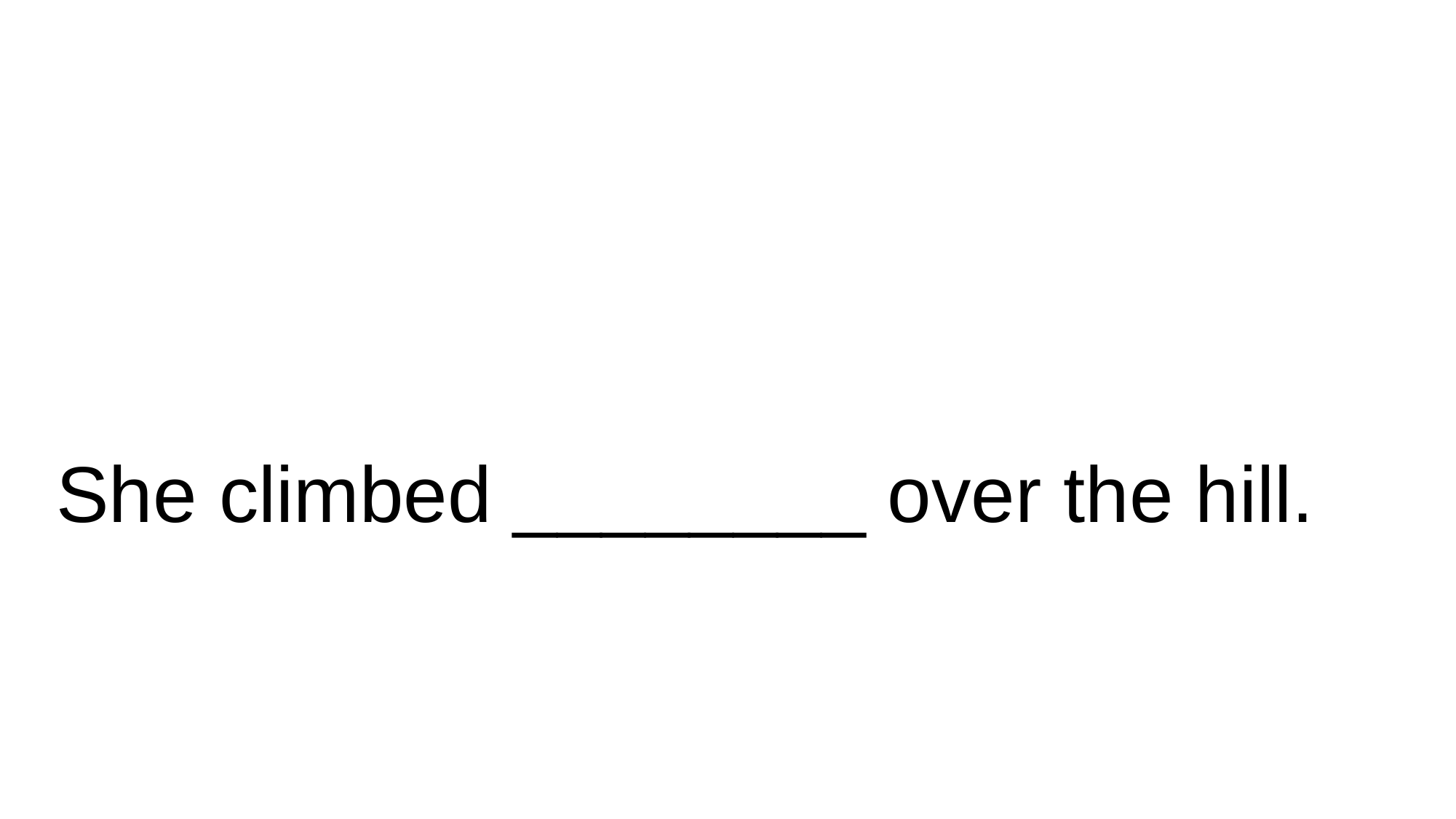

# She climbed ________ over the hill.